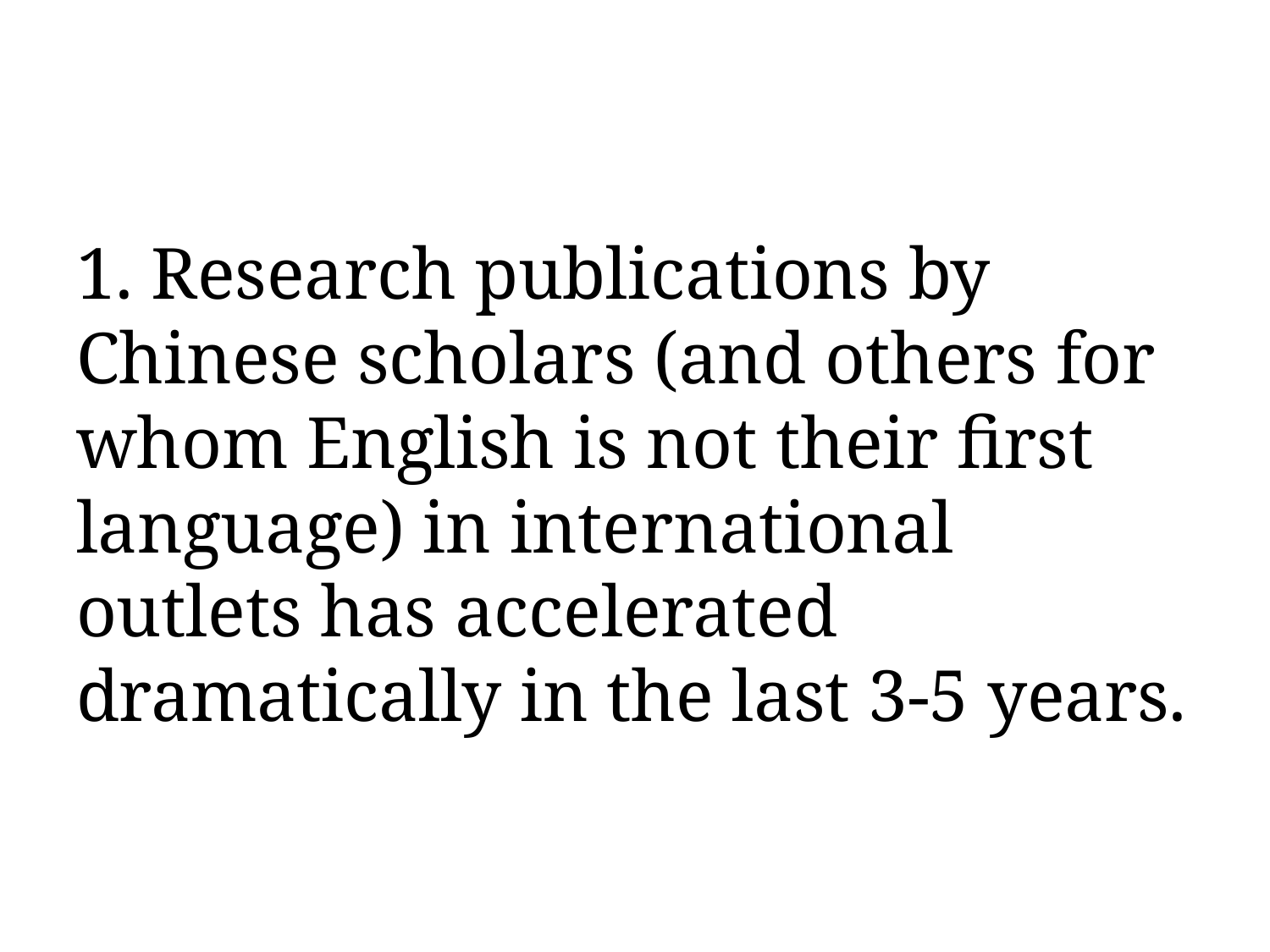

#
1. Research publications by Chinese scholars (and others for whom English is not their first language) in international outlets has accelerated dramatically in the last 3-5 years.